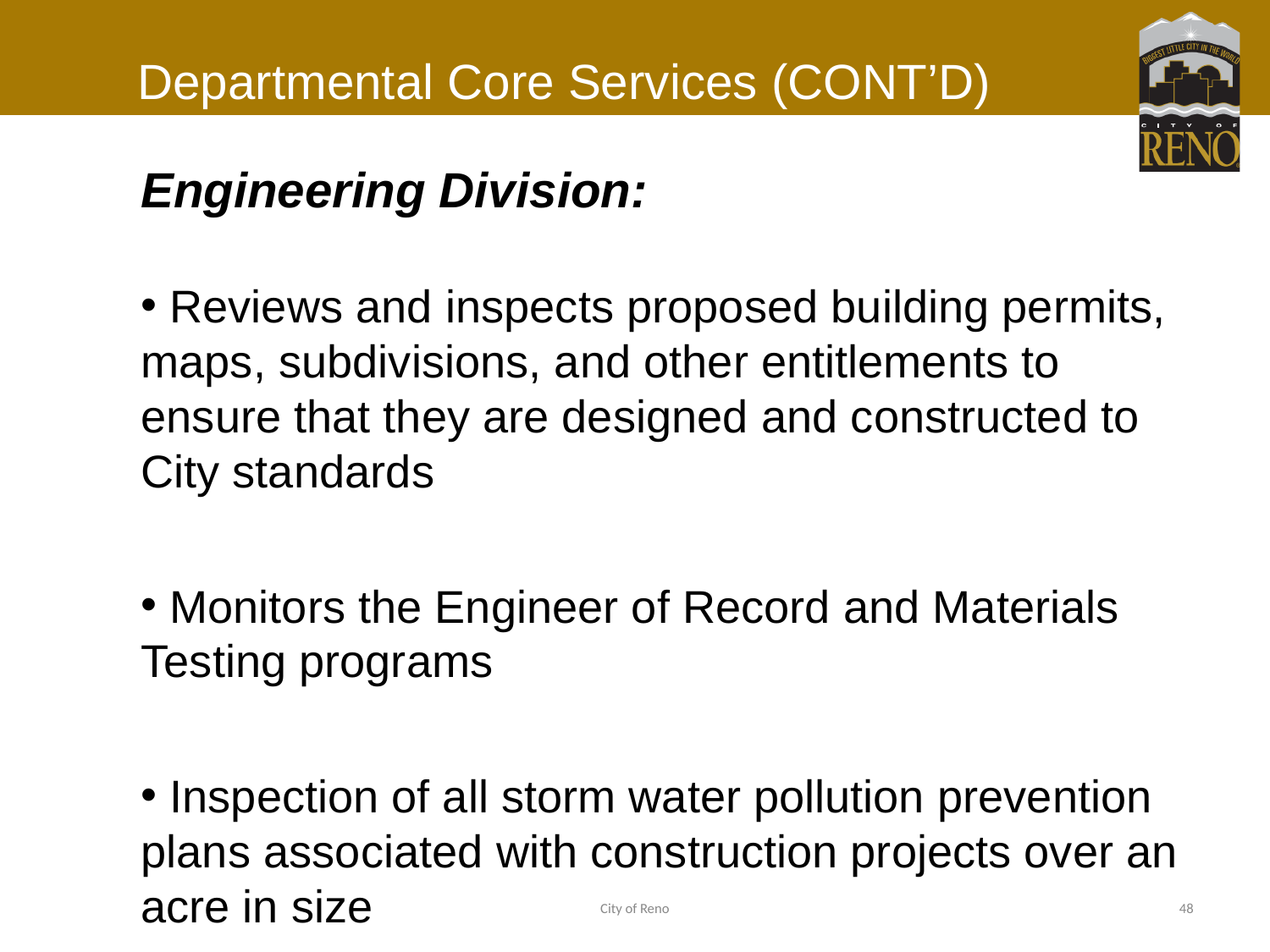

# Departmental Core Services (CONT’D)
Engineering Division:

 Reviews and inspects proposed building permits, maps, subdivisions, and other entitlements to ensure that they are designed and constructed to City standards

 Monitors the Engineer of Record and Materials Testing programs

 Inspection of all storm water pollution prevention plans associated with construction projects over an acre in size
City of Reno
48